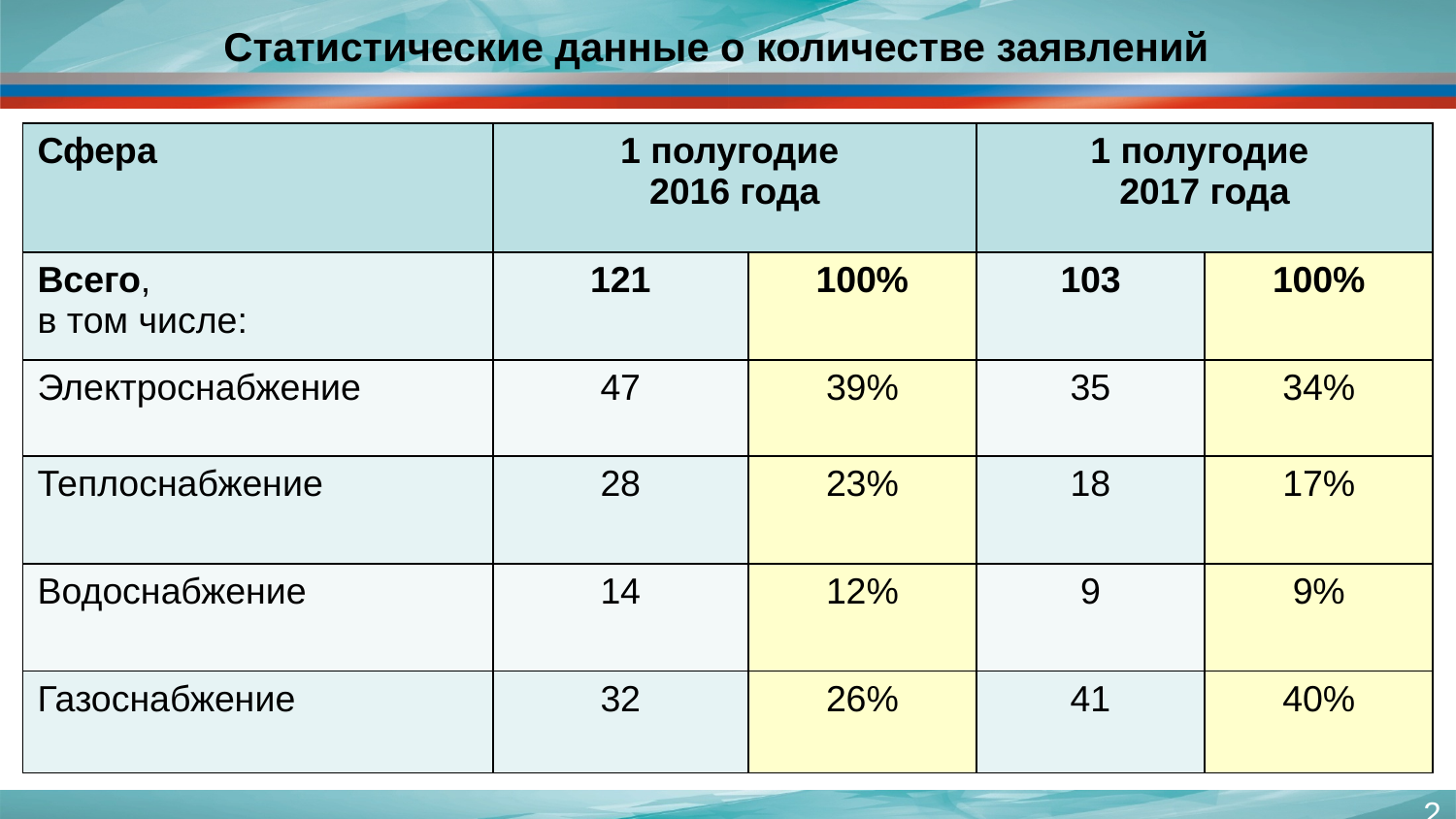

# Статистические данные о количестве заявлений
| Сфера | 1 полугодие 2016 года |  | 1 полугодие 2017 года |  |
| --- | --- | --- | --- | --- |
| Всего, в том числе: | 121 | 100% | 103 | 100% |
| Электроснабжение | 47 | 39% | 35 | 34% |
| Теплоснабжение | 28 | 23% | 18 | 17% |
| Водоснабжение | 14 | 12% | 9 | 9% |
| Газоснабжение | 32 | 26% | 41 | 40% |
2